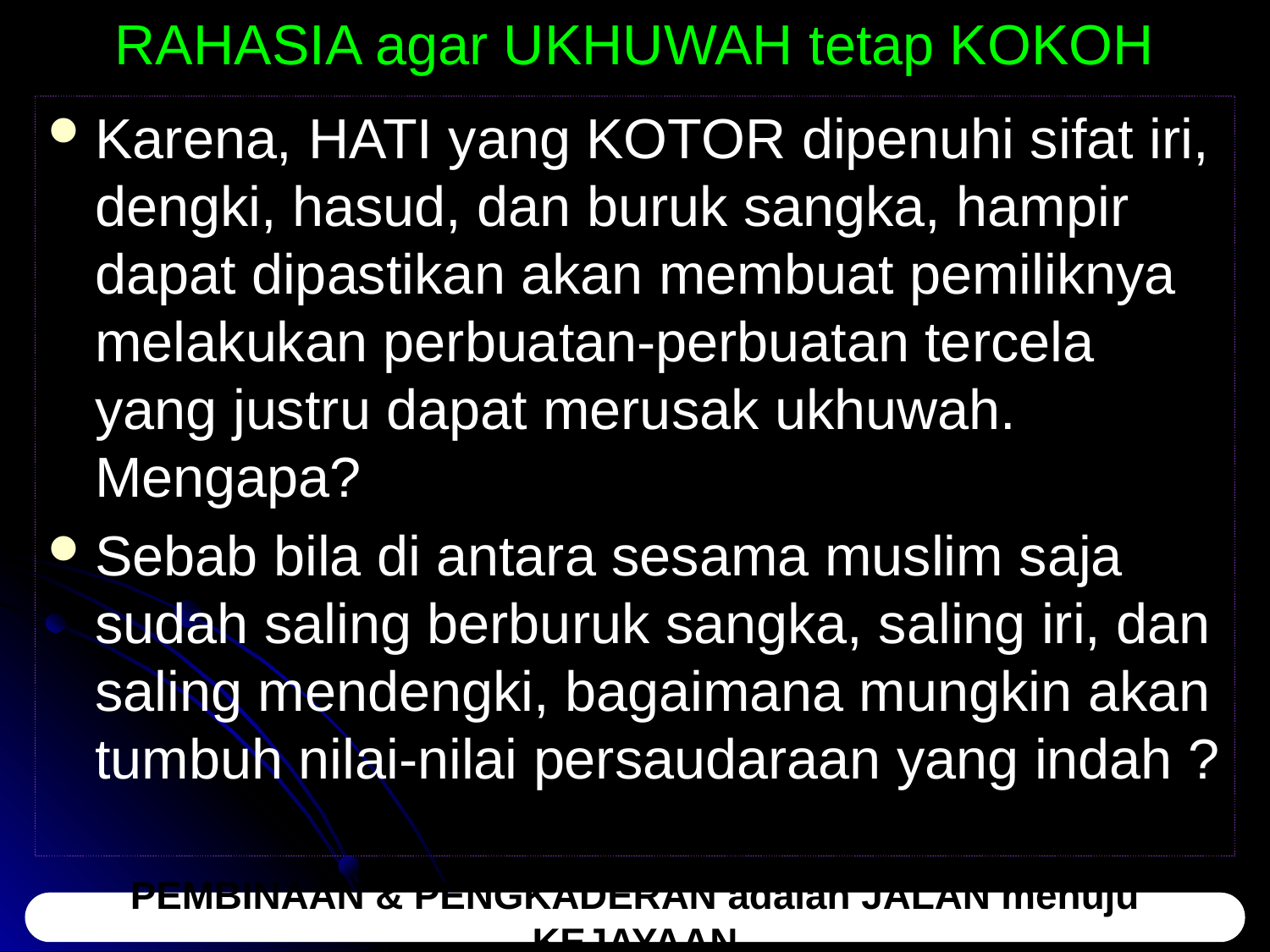

# RAHASIA agar UKHUWAH tetap KOKOH
Karena, HATI yang KOTOR dipenuhi sifat iri, dengki, hasud, dan buruk sangka, hampir dapat dipastikan akan membuat pemiliknya melakukan perbuatan-perbuatan tercela yang justru dapat merusak ukhuwah. Mengapa?
Sebab bila di antara sesama muslim saja sudah saling berburuk sangka, saling iri, dan saling mendengki, bagaimana mungkin akan tumbuh nilai-nilai persaudaraan yang indah ?